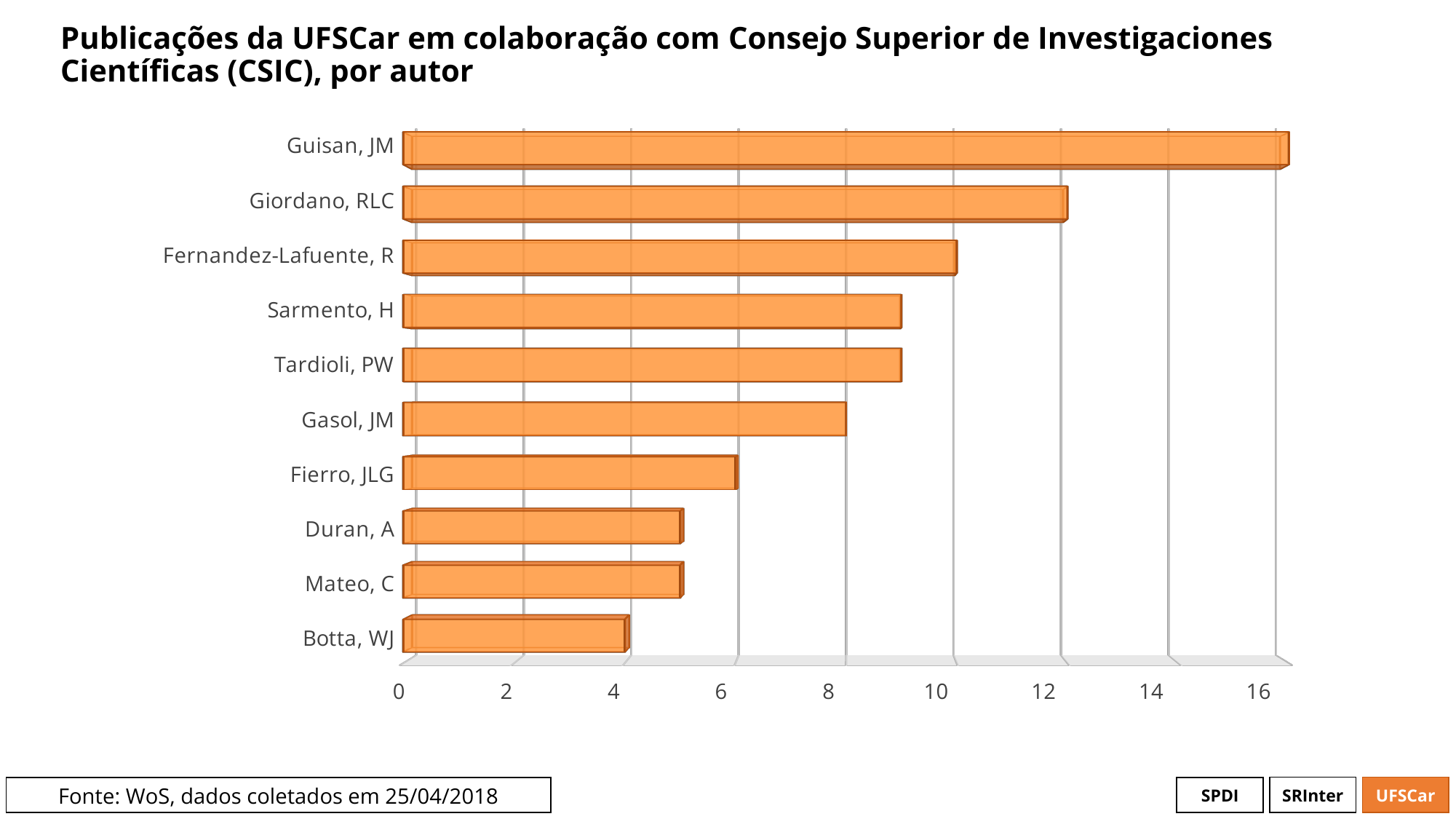

# Publicações da UFSCar em colaboração com Consejo Superior de Investigaciones Científicas (CSIC), por autor

[unsupported chart]

[unsupported chart]